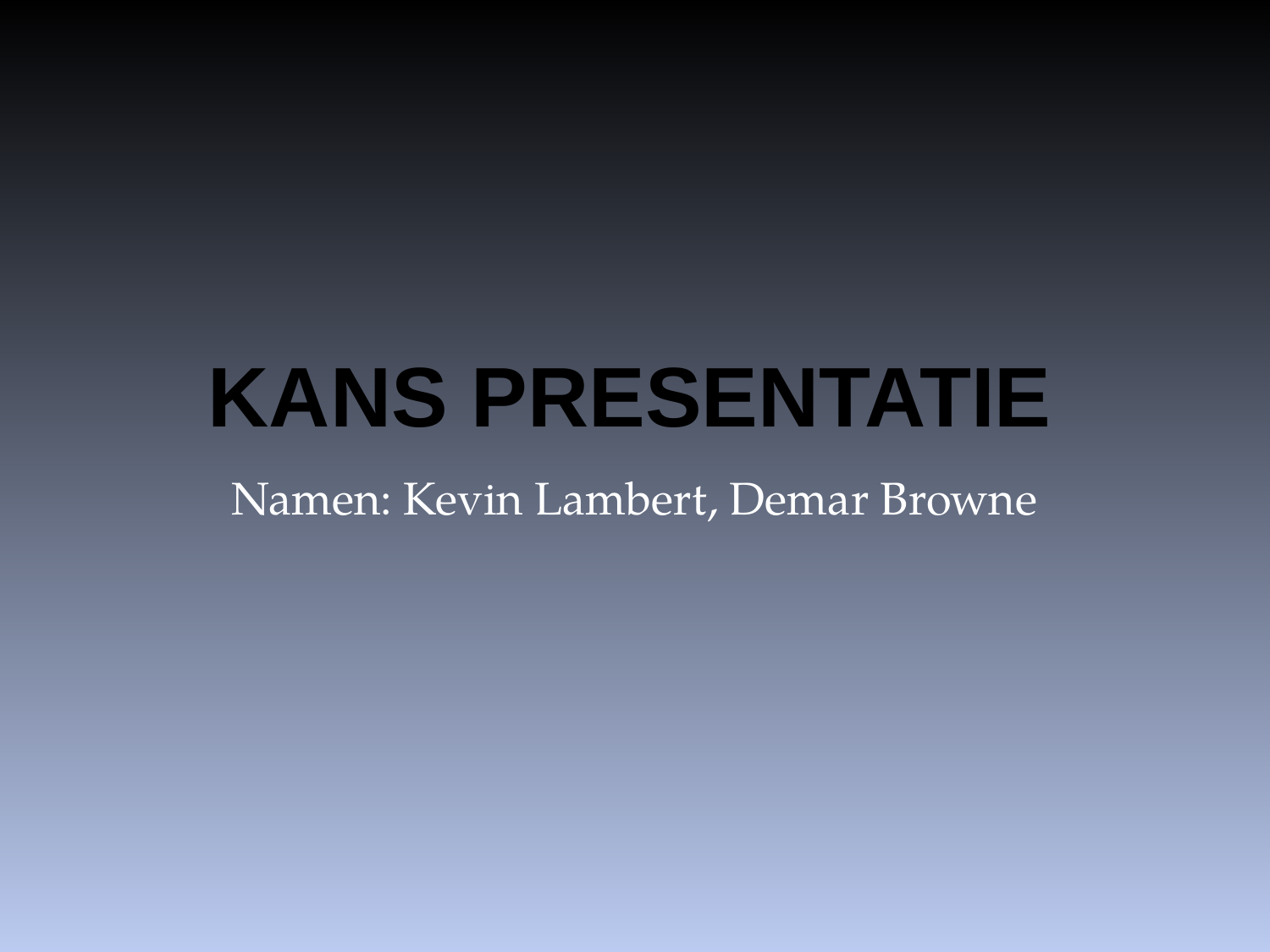

# Kans Presentatie
Namen: Kevin Lambert, Demar Browne